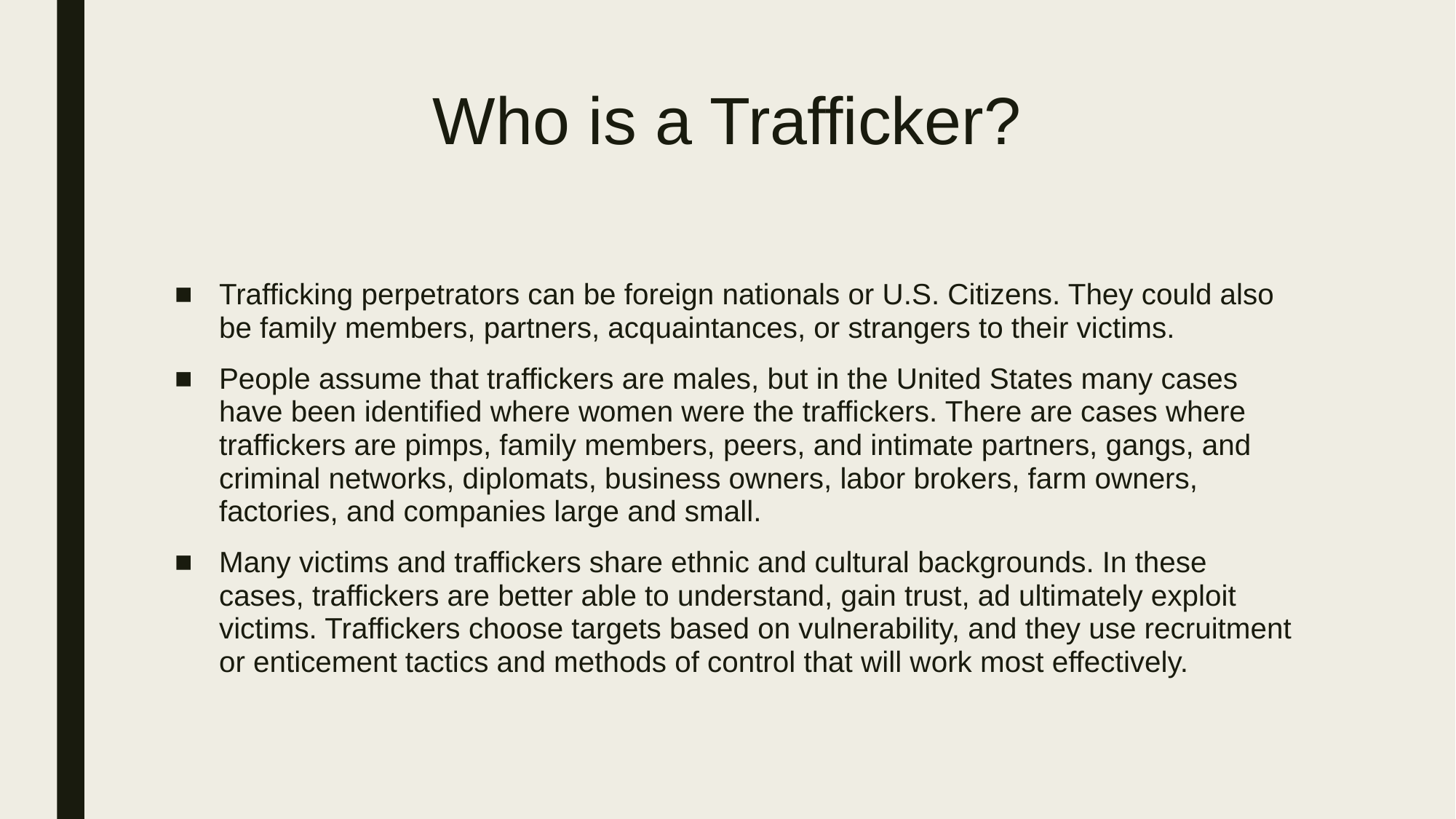

# Who is a Trafficker?
Trafficking perpetrators can be foreign nationals or U.S. Citizens. They could also be family members, partners, acquaintances, or strangers to their victims.
People assume that traffickers are males, but in the United States many cases have been identified where women were the traffickers. There are cases where traffickers are pimps, family members, peers, and intimate partners, gangs, and criminal networks, diplomats, business owners, labor brokers, farm owners, factories, and companies large and small.
Many victims and traffickers share ethnic and cultural backgrounds. In these cases, traffickers are better able to understand, gain trust, ad ultimately exploit victims. Traffickers choose targets based on vulnerability, and they use recruitment or enticement tactics and methods of control that will work most effectively.